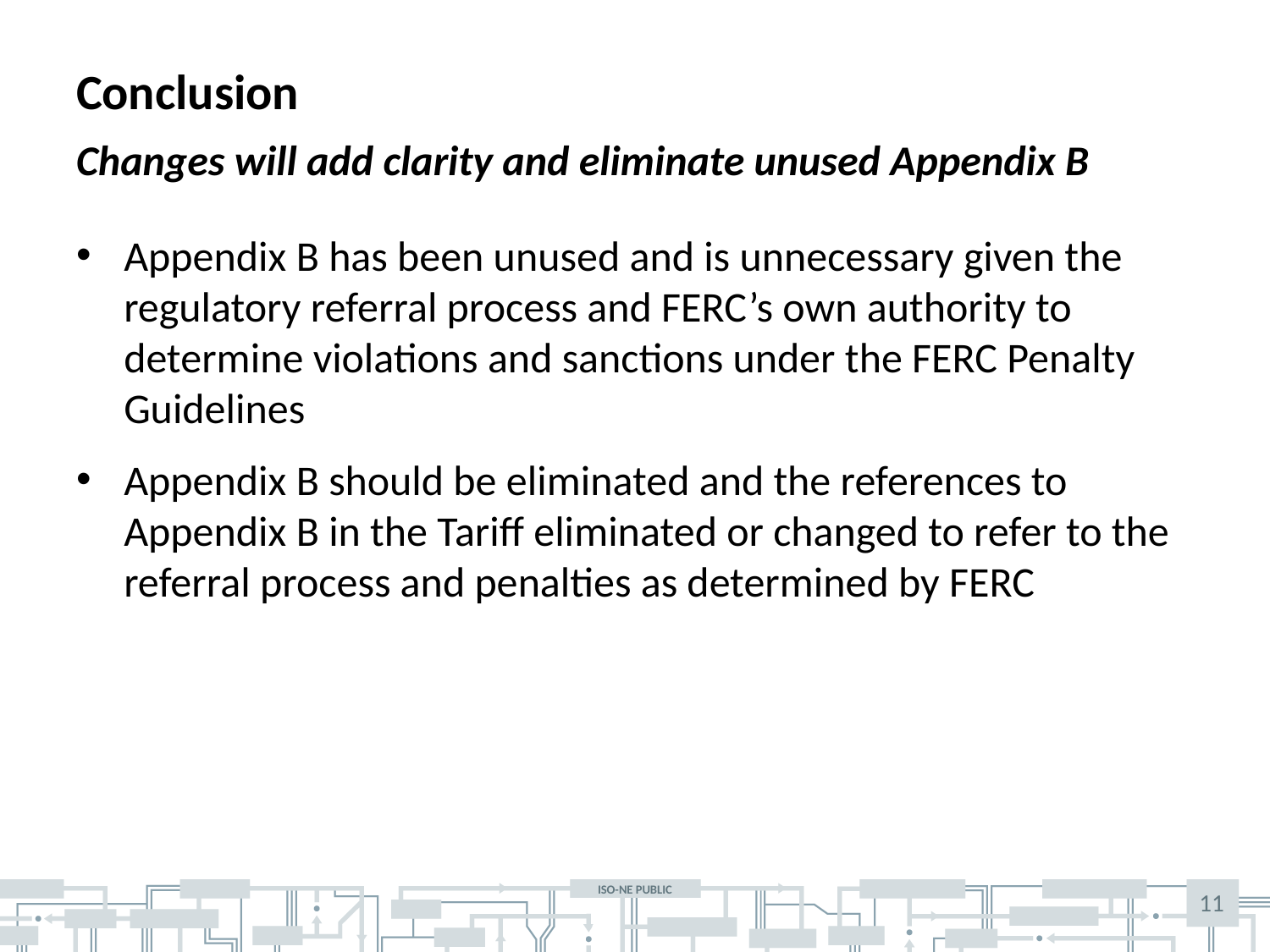

# Conclusion
Changes will add clarity and eliminate unused Appendix B
Appendix B has been unused and is unnecessary given the regulatory referral process and FERC’s own authority to determine violations and sanctions under the FERC Penalty Guidelines
Appendix B should be eliminated and the references to Appendix B in the Tariff eliminated or changed to refer to the referral process and penalties as determined by FERC
11